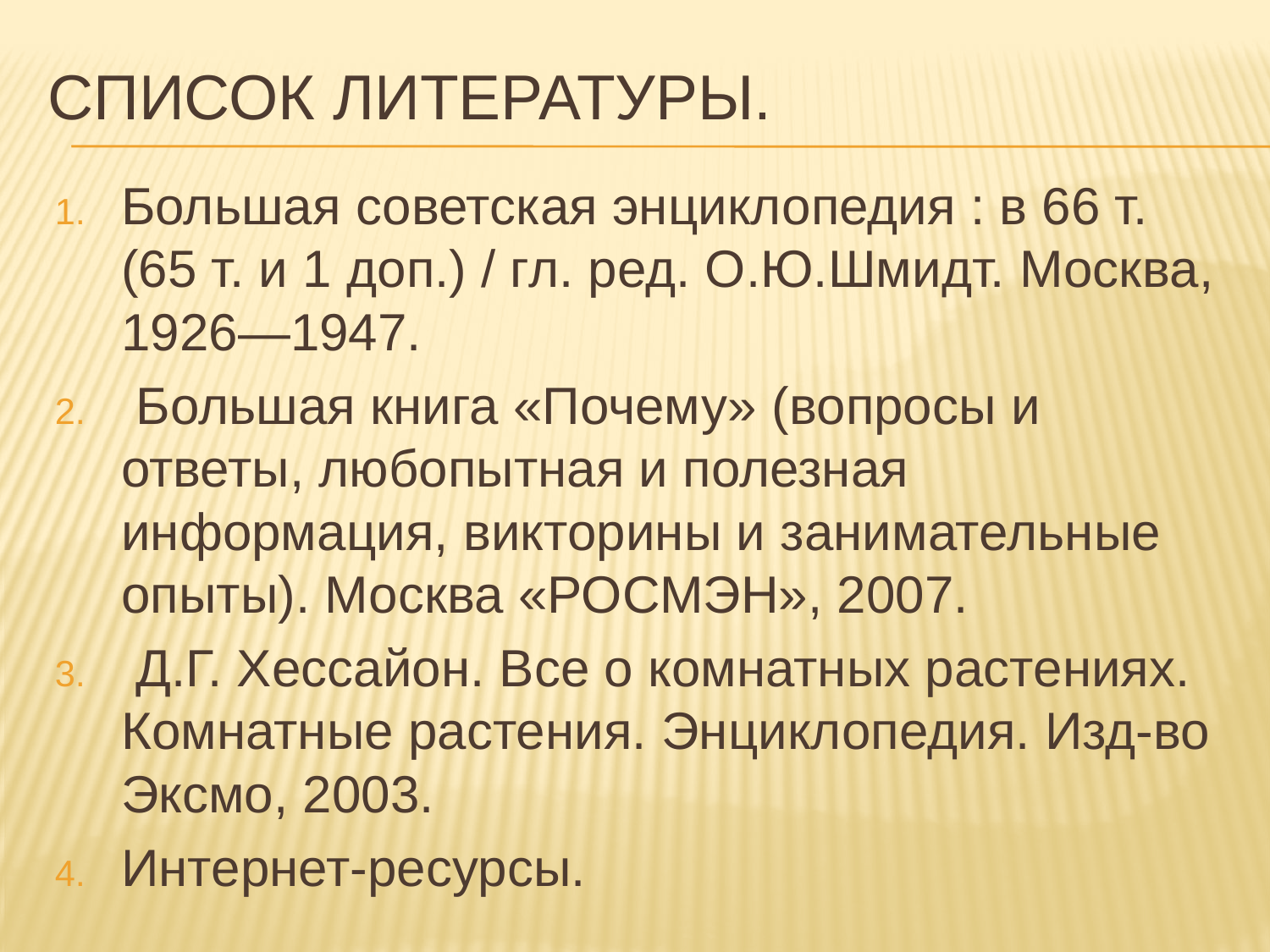

# Список литературы.
Большая советская энциклопедия : в 66 т. (65 т. и 1 доп.) / гл. ред. О.Ю.Шмидт. Москва, 1926—1947.
 Большая книга «Почему» (вопросы и ответы, любопытная и полезная информация, викторины и занимательные опыты). Москва «РОСМЭН», 2007.
 Д.Г. Хессайон. Все о комнатных растениях. Комнатные растения. Энциклопедия. Изд-во Эксмо, 2003.
Интернет-ресурсы.